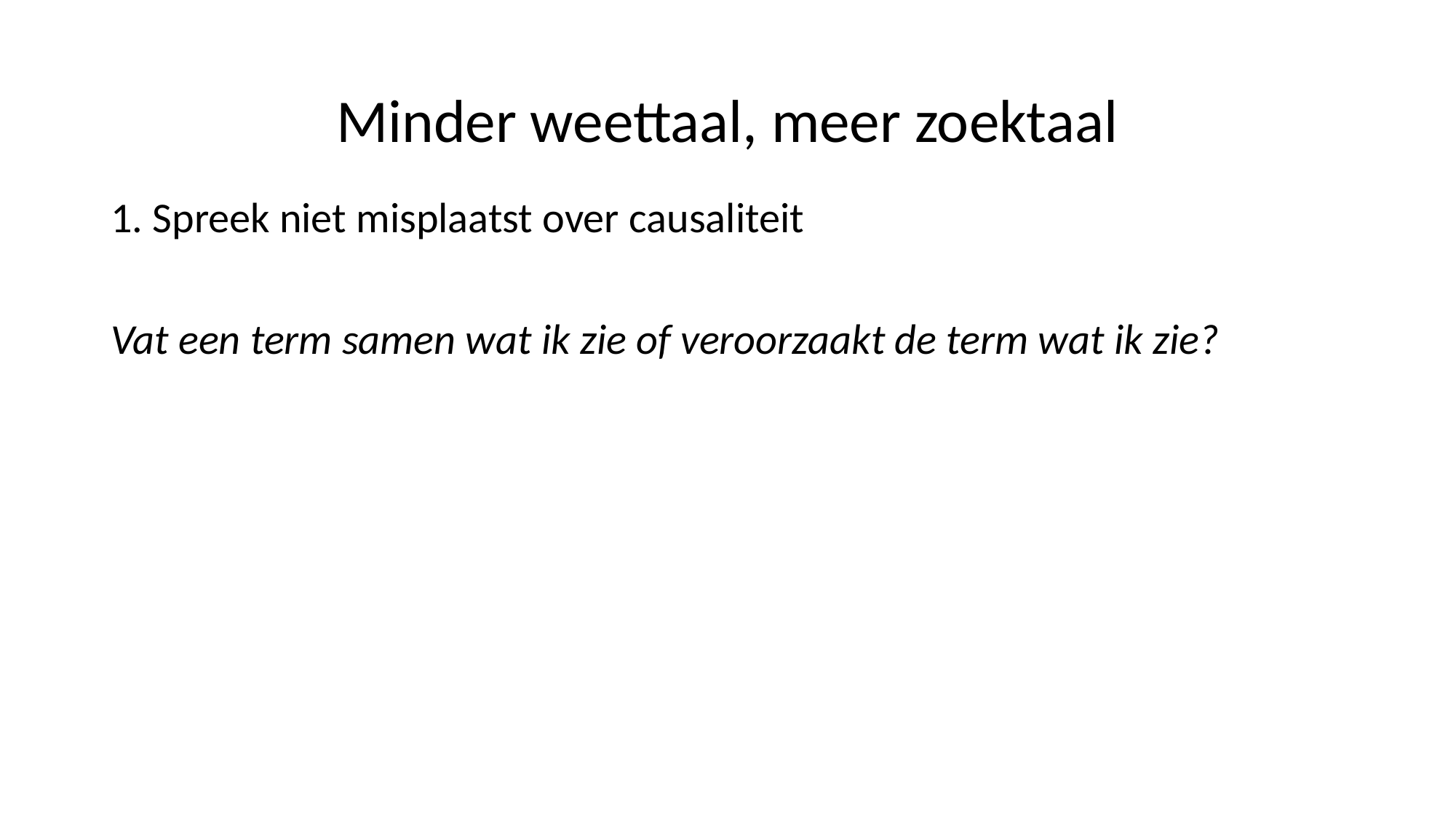

# Minder weettaal, meer zoektaal
1. Spreek niet misplaatst over causaliteit

Vat een term samen wat ik zie of veroorzaakt de term wat ik zie?